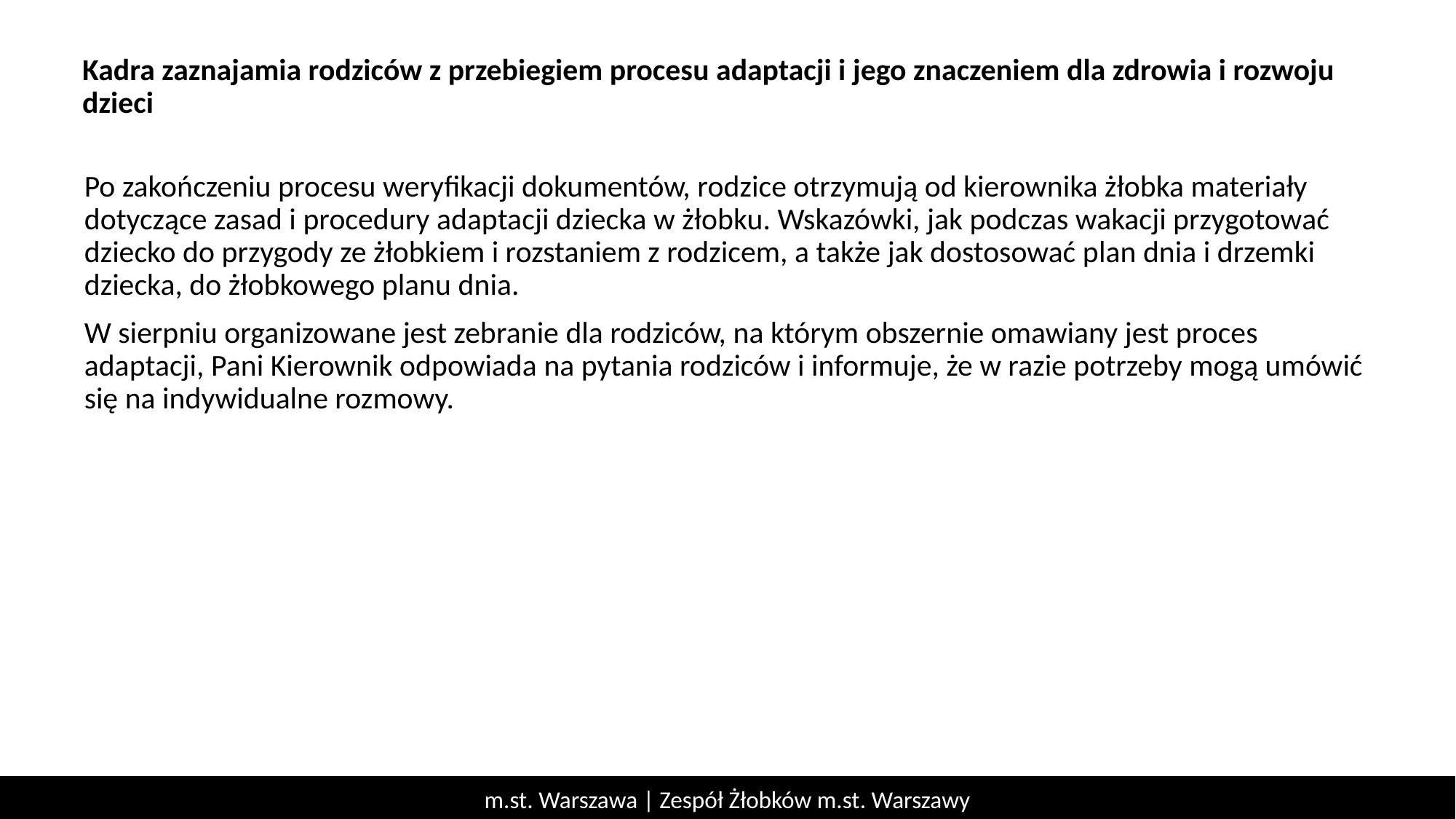

# Kadra zaznajamia rodziców z przebiegiem procesu adaptacji i jego znaczeniem dla zdrowia i rozwoju dzieci
Po zakończeniu procesu weryfikacji dokumentów, rodzice otrzymują od kierownika żłobka materiały dotyczące zasad i procedury adaptacji dziecka w żłobku. Wskazówki, jak podczas wakacji przygotować dziecko do przygody ze żłobkiem i rozstaniem z rodzicem, a także jak dostosować plan dnia i drzemki dziecka, do żłobkowego planu dnia.
W sierpniu organizowane jest zebranie dla rodziców, na którym obszernie omawiany jest proces adaptacji, Pani Kierownik odpowiada na pytania rodziców i informuje, że w razie potrzeby mogą umówić się na indywidualne rozmowy.

m.st. Warszawa | Zespół Żłobków m.st. Warszawy